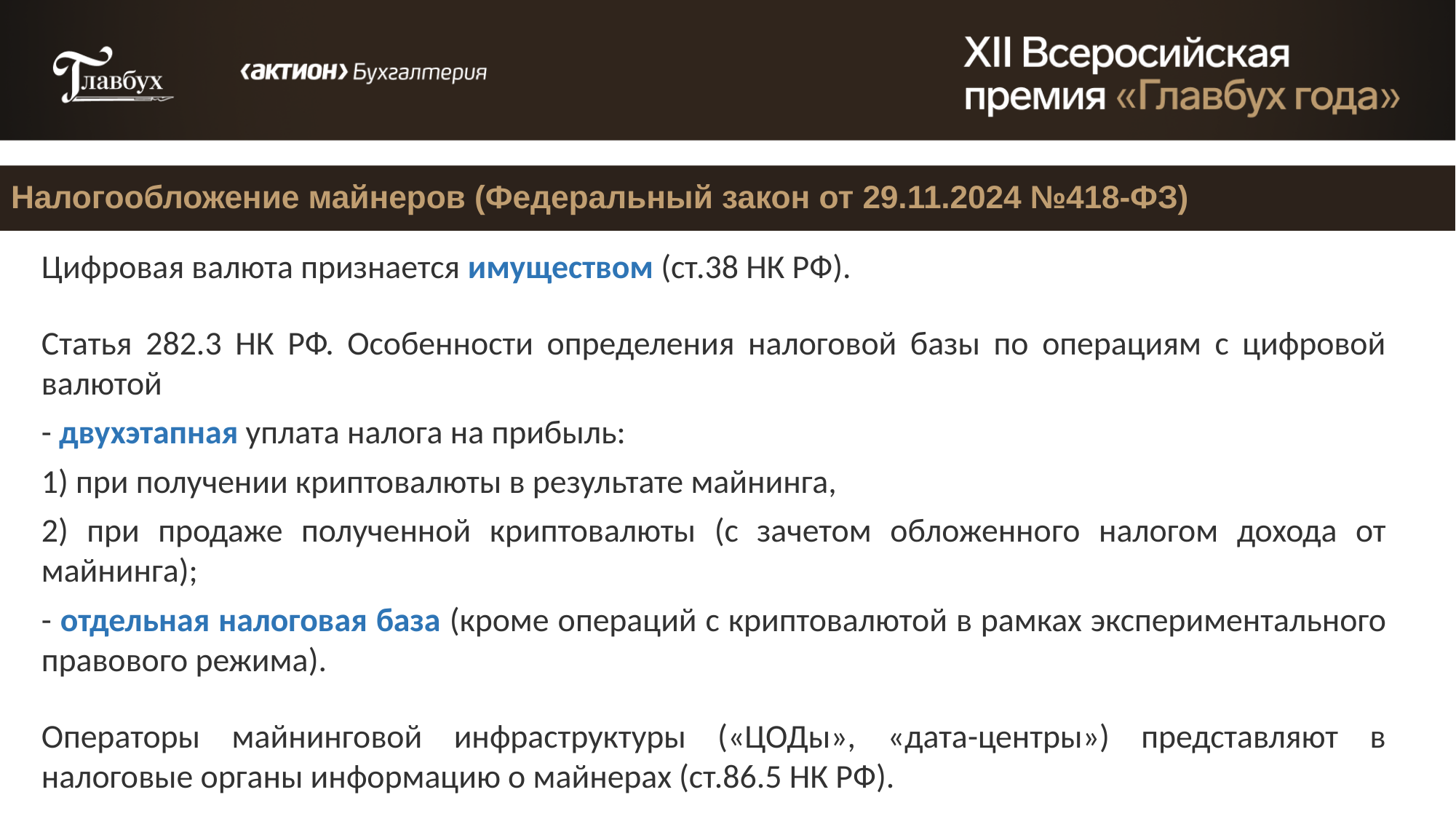

Налогообложение майнеров (Федеральный закон от 29.11.2024 №418-ФЗ)
Цифровая валюта признается имуществом (ст.38 НК РФ).

Статья 282.3 НК РФ. Особенности определения налоговой базы по операциям с цифровой валютой
- двухэтапная уплата налога на прибыль:
1) при получении криптовалюты в результате майнинга,
2) при продаже полученной криптовалюты (с зачетом обложенного налогом дохода от майнинга);
- отдельная налоговая база (кроме операций с криптовалютой в рамках экспериментального правового режима).

Операторы майнинговой инфраструктуры («ЦОДы», «дата-центры») представляют в налоговые органы информацию о майнерах (ст.86.5 НК РФ).